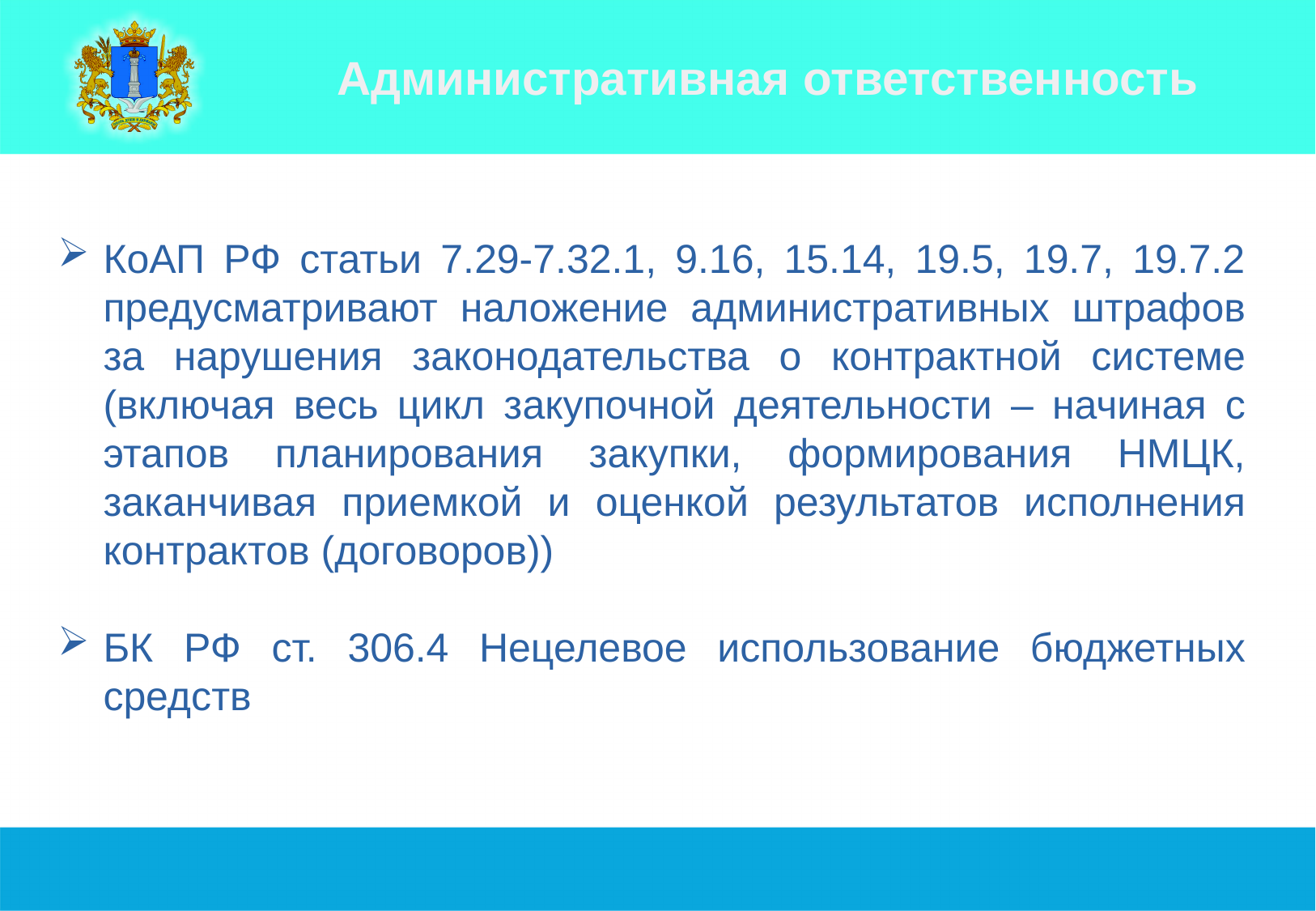

Административная ответственность

КоАП РФ статьи 7.29-7.32.1, 9.16, 15.14, 19.5, 19.7, 19.7.2 предусматривают наложение административных штрафов за нарушения законодательства о контрактной системе (включая весь цикл закупочной деятельности – начиная с этапов планирования закупки, формирования НМЦК, заканчивая приемкой и оценкой результатов исполнения контрактов (договоров))

БК РФ ст. 306.4 Нецелевое использование бюджетных средств